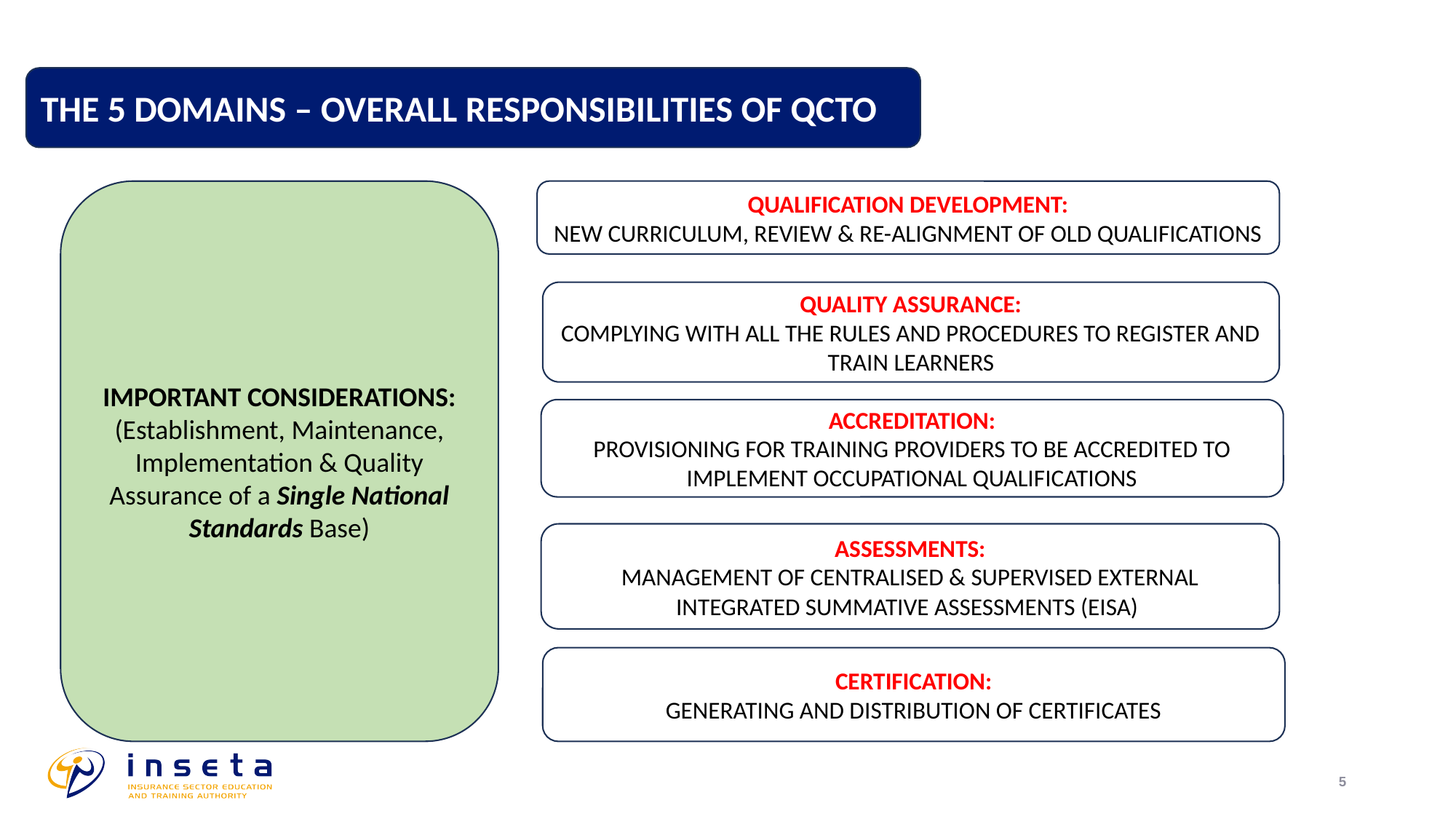

THE 5 DOMAINS – OVERALL RESPONSIBILITIES OF QCTO
IMPORTANT CONSIDERATIONS:
(Establishment, Maintenance, Implementation & Quality Assurance of a Single National Standards Base)
QUALIFICATION DEVELOPMENT:
NEW CURRICULUM, REVIEW & RE-ALIGNMENT OF OLD QUALIFICATIONS
QUALITY ASSURANCE:
COMPLYING WITH ALL THE RULES AND PROCEDURES TO REGISTER AND TRAIN LEARNERS
ACCREDITATION:
PROVISIONING FOR TRAINING PROVIDERS TO BE ACCREDITED TO IMPLEMENT OCCUPATIONAL QUALIFICATIONS
ASSESSMENTS:
MANAGEMENT OF CENTRALISED & SUPERVISED EXTERNAL INTEGRATED SUMMATIVE ASSESSMENTS (EISA)
CERTIFICATION:
GENERATING AND DISTRIBUTION OF CERTIFICATES
5